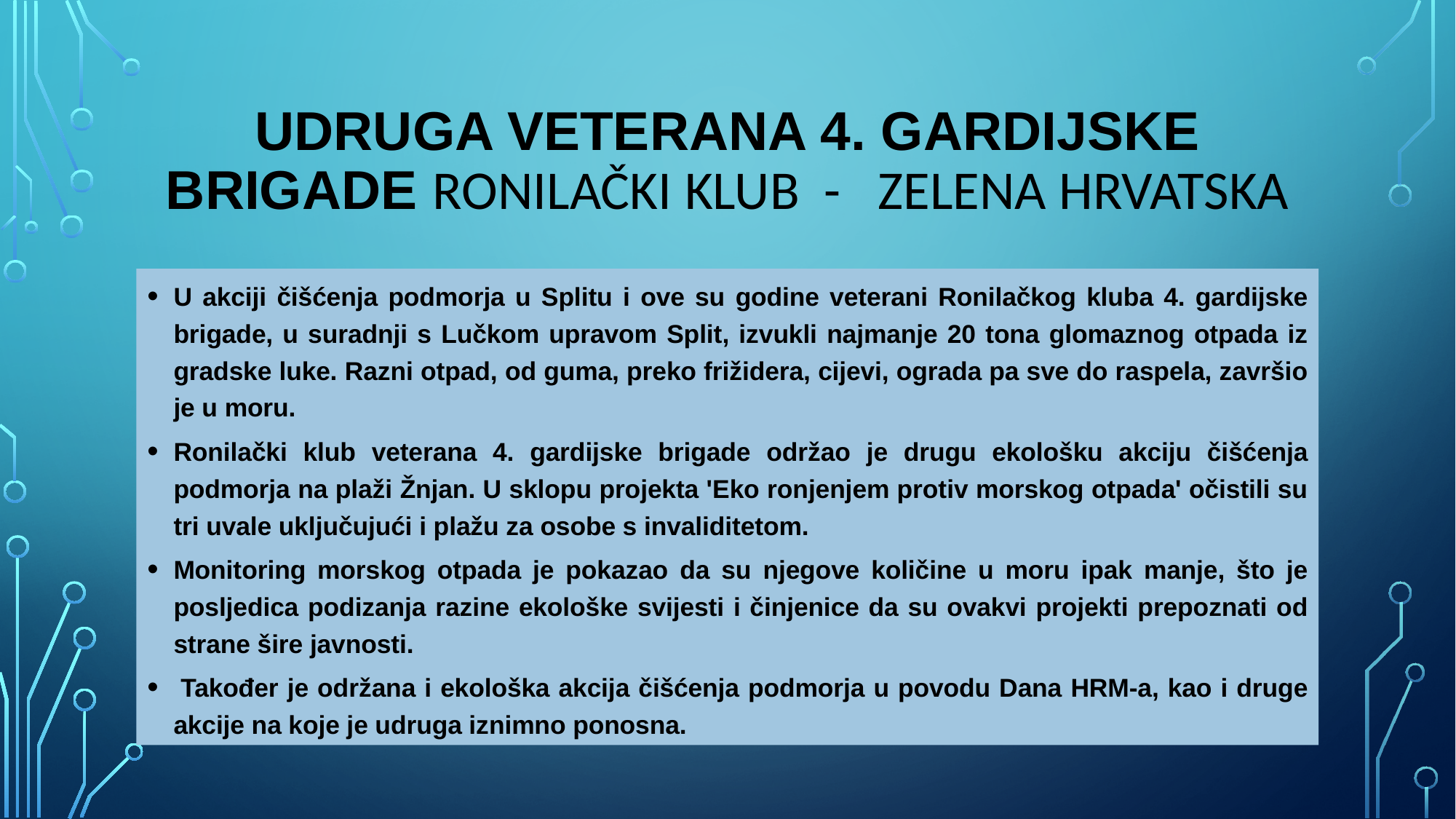

# UDRUGA VETERANA 4. GARDIJSKE BRIGADE RONILAČKI KLUB  -   ZELENA HRVATSKA
U akciji čišćenja podmorja u Splitu i ove su godine veterani Ronilačkog kluba 4. gardijske brigade, u suradnji s Lučkom upravom Split, izvukli najmanje 20 tona glomaznog otpada iz gradske luke. Razni otpad, od guma, preko frižidera, cijevi, ograda pa sve do raspela, završio je u moru.
Ronilački klub veterana 4. gardijske brigade održao je drugu ekološku akciju čišćenja podmorja na plaži Žnjan. U sklopu projekta 'Eko ronjenjem protiv morskog otpada' očistili su tri uvale uključujući i plažu za osobe s invaliditetom.
Monitoring morskog otpada je pokazao da su njegove količine u moru ipak manje, što je posljedica podizanja razine ekološke svijesti i činjenice da su ovakvi projekti prepoznati od strane šire javnosti.
 Također je održana i ekološka akcija čišćenja podmorja u povodu Dana HRM-a, kao i druge akcije na koje je udruga iznimno ponosna.